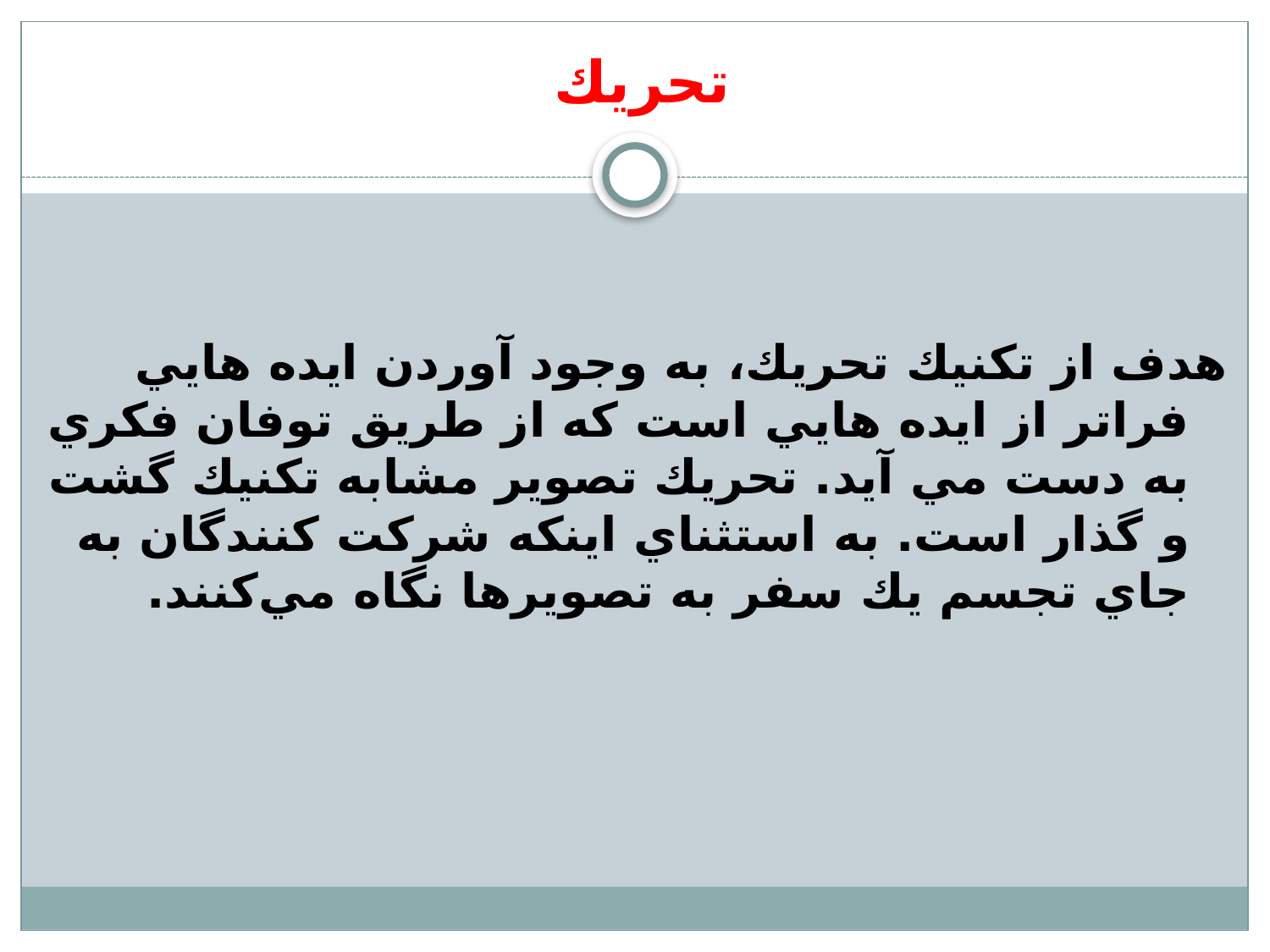

# تحريك
هدف از تكنيك تحريك، به وجود آوردن ايده هايي فراتر از ايده هايي است كه از طريق توفان فكري به دست مي آيد. تحريك تصوير مشابه تكنيك گشت و گذار است. به استثناي اينكه شركت كنندگان به جاي تجسم يك سفر به تصويرها نگاه مي‌كنند.